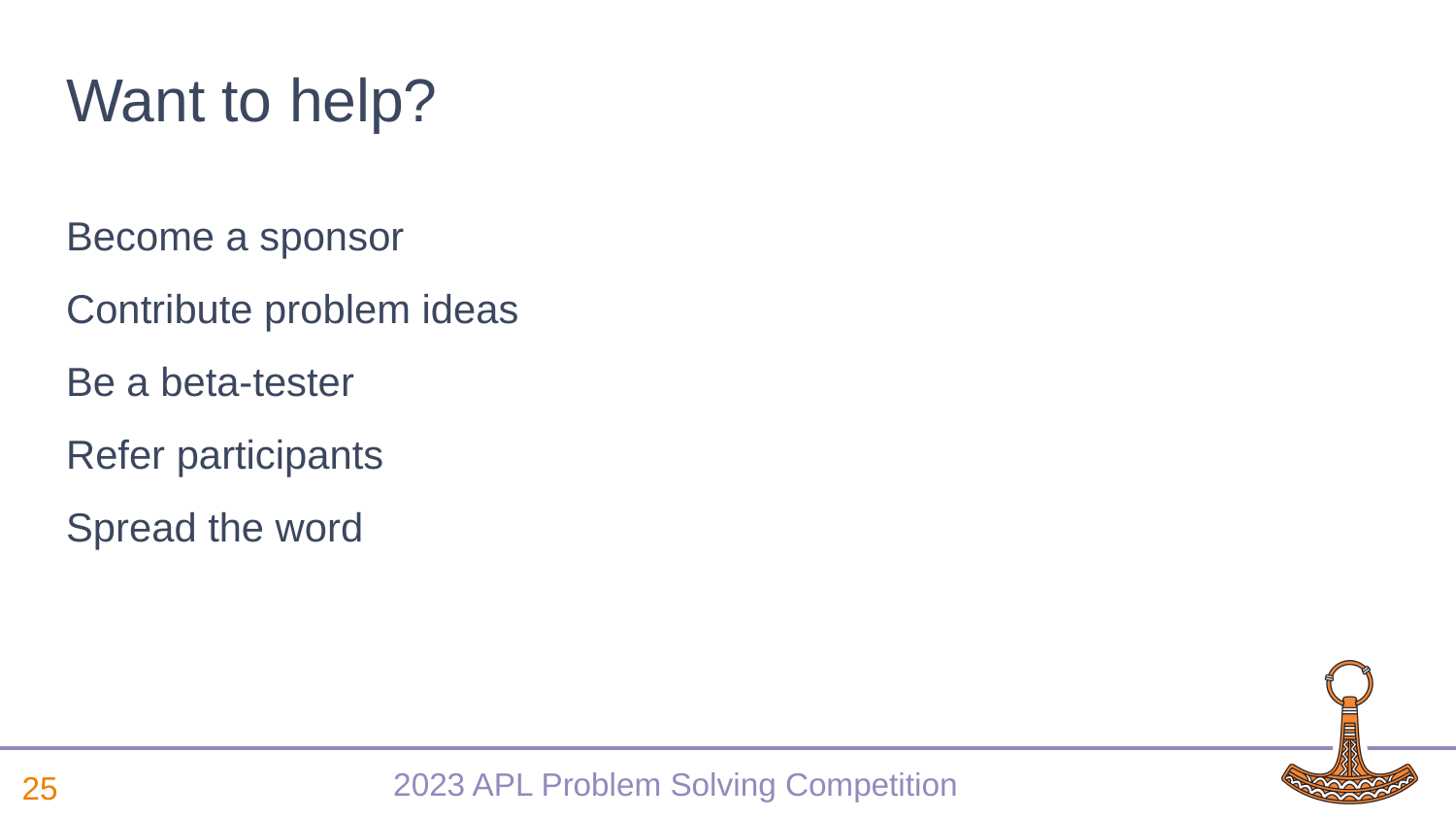

# Want to help?
Become a sponsor
Contribute problem ideas
Be a beta-tester
Refer participants
Spread the word